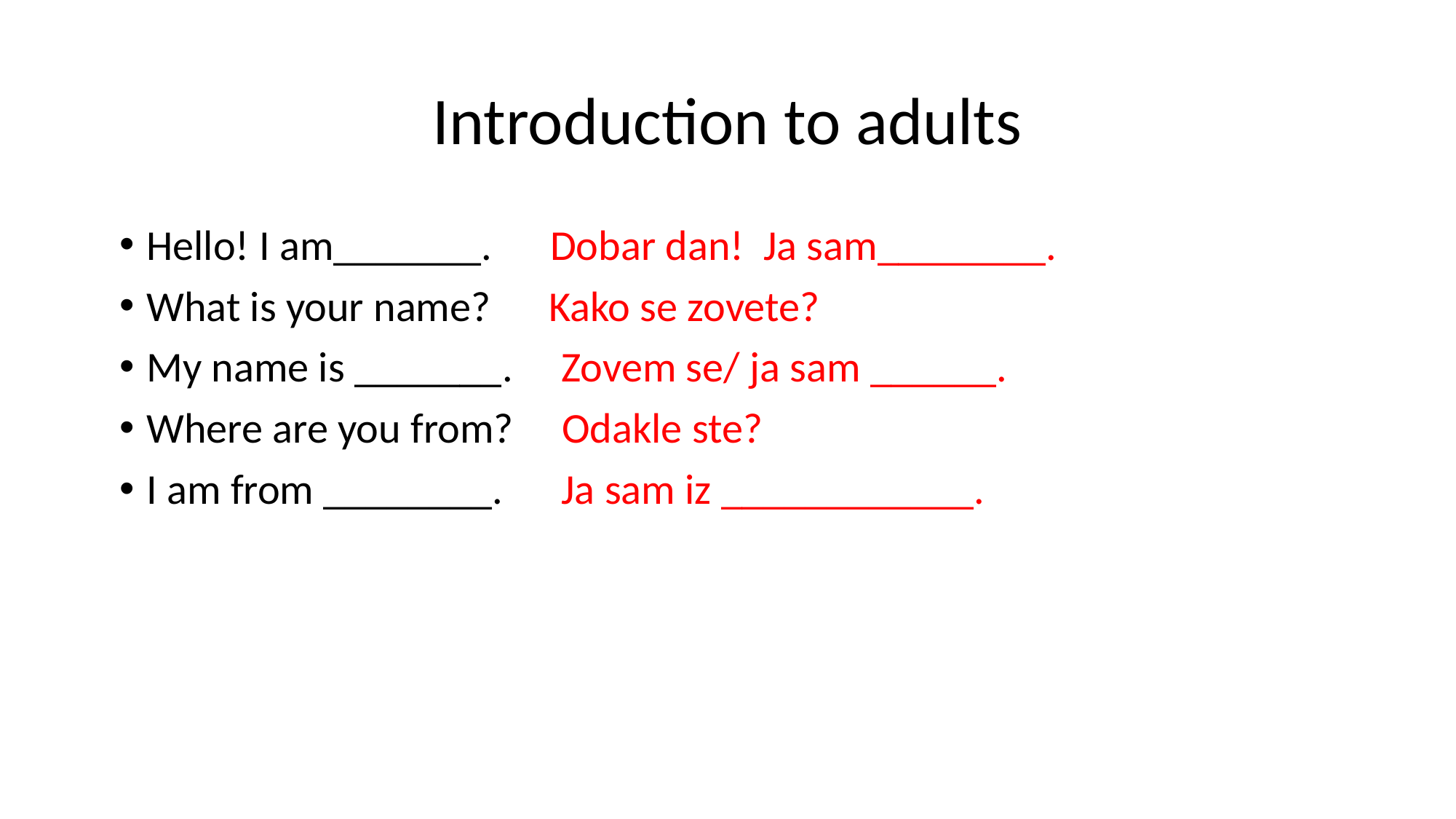

# Introduction to adults
Hello! I am_______.      Dobar dan!  Ja sam________.
What is your name?      Kako se zovete?
My name is _______.     Zovem se/ ja sam ______.
Where are you from?     Odakle ste?
I am from ________.      Ja sam iz ____________.